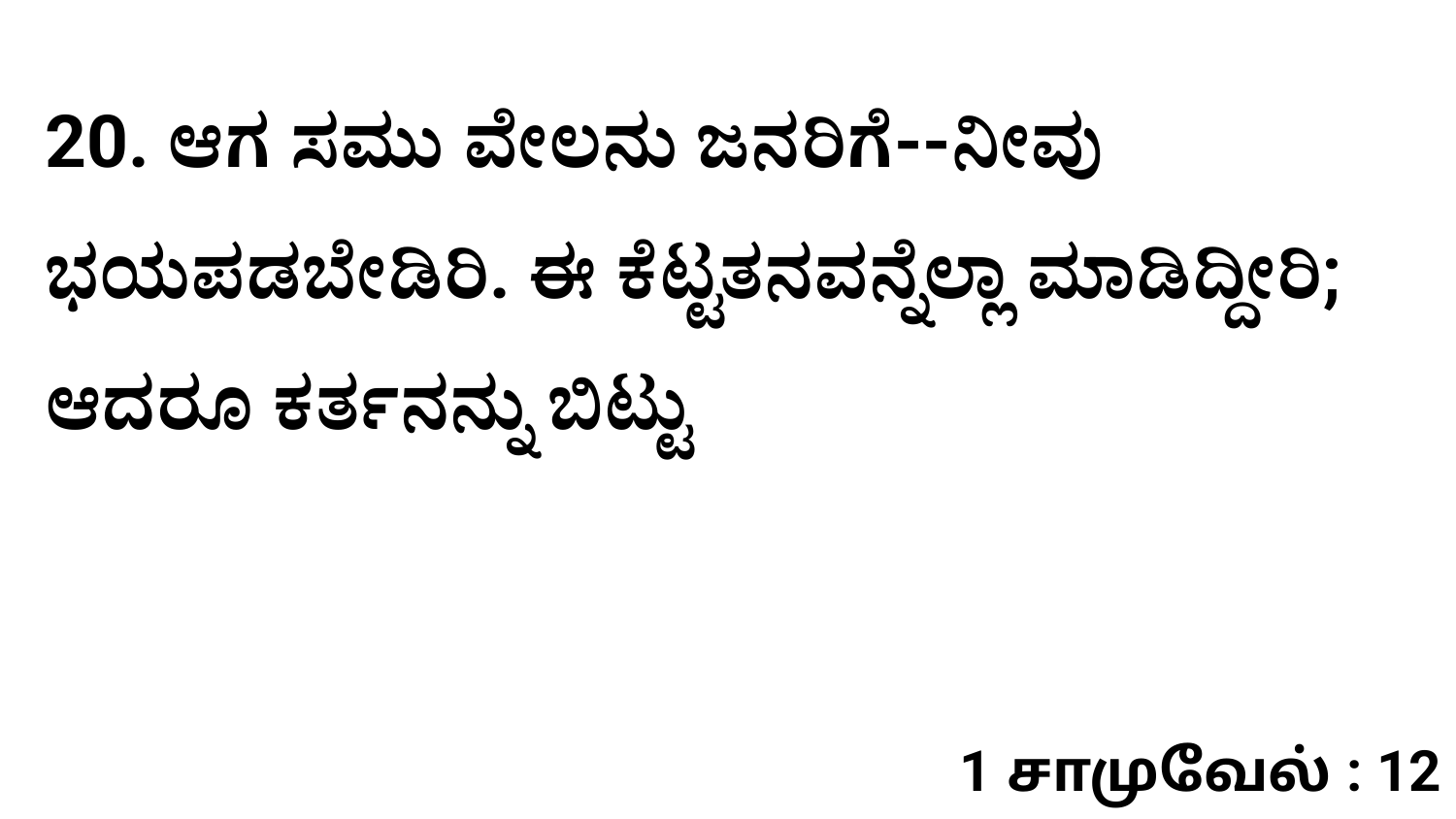

20. ಆಗ ಸಮು ವೇಲನು ಜನರಿಗೆ--ನೀವು ಭಯಪಡಬೇಡಿರಿ. ಈ ಕೆಟ್ಟತನವನ್ನೆಲ್ಲಾ ಮಾಡಿದ್ದೀರಿ; ಆದರೂ ಕರ್ತನನ್ನು ಬಿಟ್ಟು
1 சாமுவேல் : 12